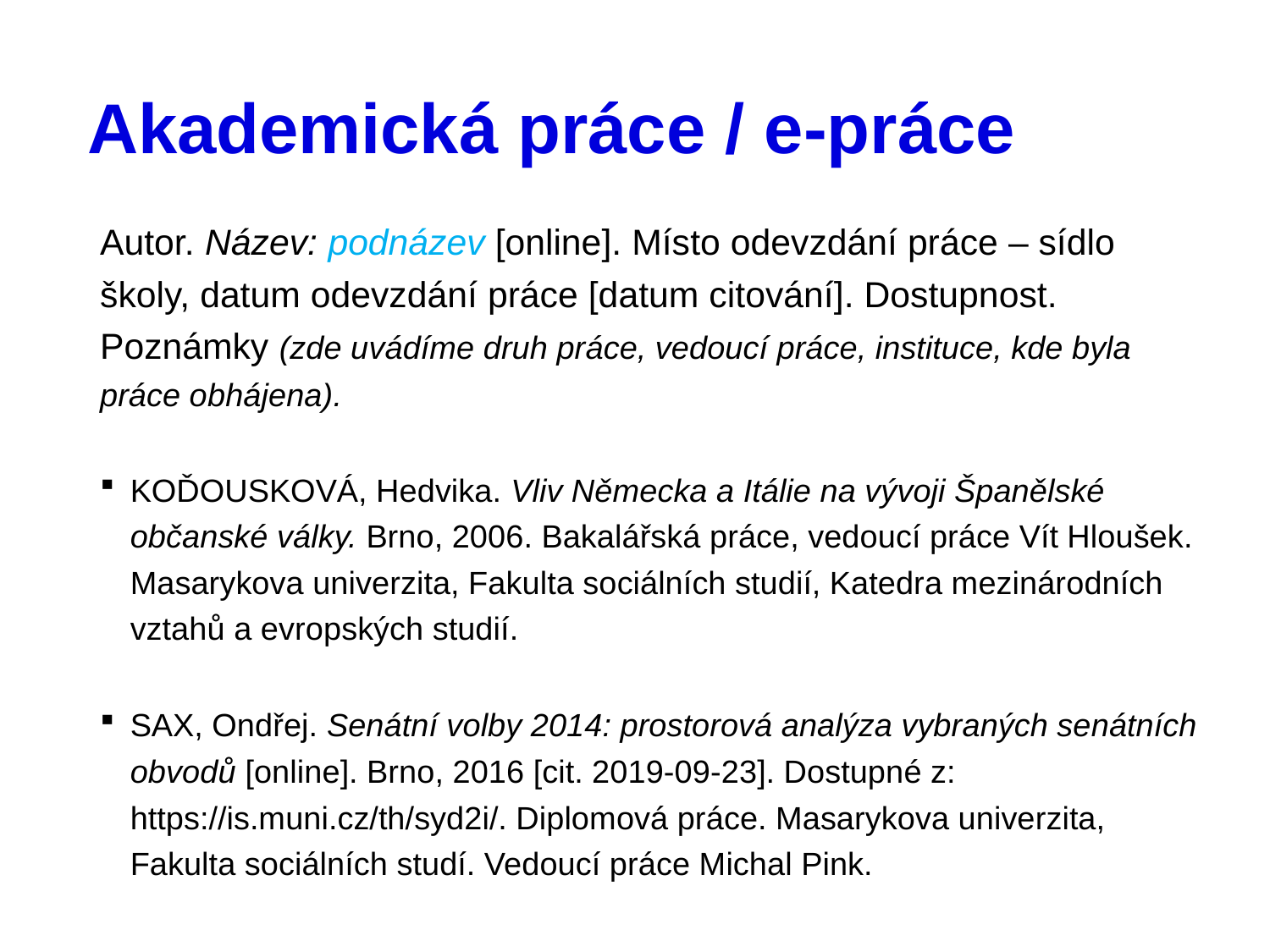

# Akademická práce / e-práce
Autor. Název: podnázev [online]. Místo odevzdání práce – sídlo školy, datum odevzdání práce [datum citování]. Dostupnost. Poznámky (zde uvádíme druh práce, vedoucí práce, instituce, kde byla práce obhájena).

KOĎOUSKOVÁ, Hedvika. Vliv Německa a Itálie na vývoji Španělské občanské války. Brno, 2006. Bakalářská práce, vedoucí práce Vít Hloušek. Masarykova univerzita, Fakulta sociálních studií, Katedra mezinárodních vztahů a evropských studií.
SAX, Ondřej. Senátní volby 2014: prostorová analýza vybraných senátních obvodů [online]. Brno, 2016 [cit. 2019-09-23]. Dostupné z: https://is.muni.cz/th/syd2i/. Diplomová práce. Masarykova univerzita, Fakulta sociálních studí. Vedoucí práce Michal Pink.